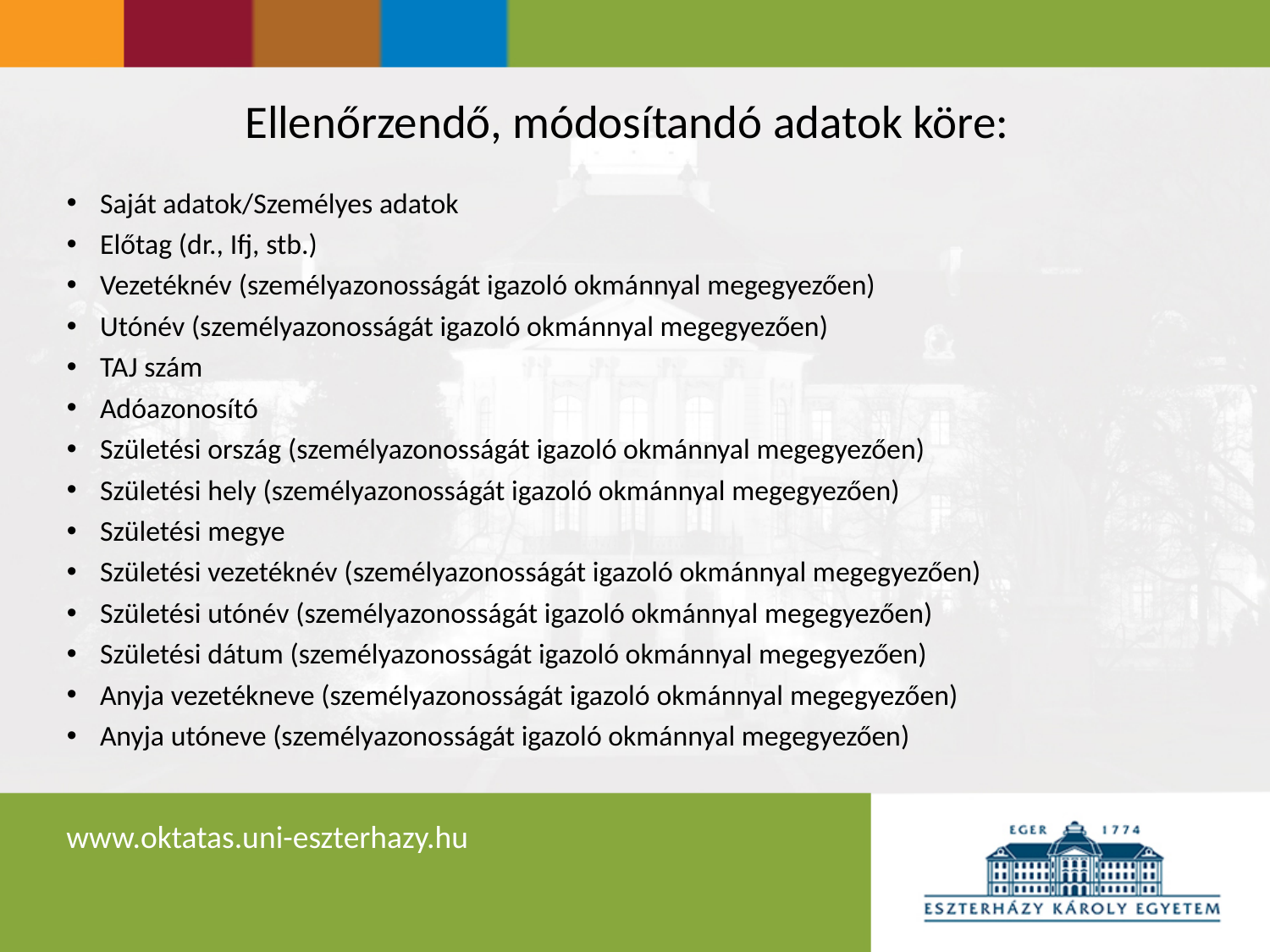

# Ellenőrzendő, módosítandó adatok köre:
Saját adatok/Személyes adatok
Előtag (dr., Ifj, stb.)
Vezetéknév (személyazonosságát igazoló okmánnyal megegyezően)
Utónév (személyazonosságát igazoló okmánnyal megegyezően)
TAJ szám
Adóazonosító
Születési ország (személyazonosságát igazoló okmánnyal megegyezően)
Születési hely (személyazonosságát igazoló okmánnyal megegyezően)
Születési megye
Születési vezetéknév (személyazonosságát igazoló okmánnyal megegyezően)
Születési utónév (személyazonosságát igazoló okmánnyal megegyezően)
Születési dátum (személyazonosságát igazoló okmánnyal megegyezően)
Anyja vezetékneve (személyazonosságát igazoló okmánnyal megegyezően)
Anyja utóneve (személyazonosságát igazoló okmánnyal megegyezően)

www.oktatas.uni-eszterhazy.hu